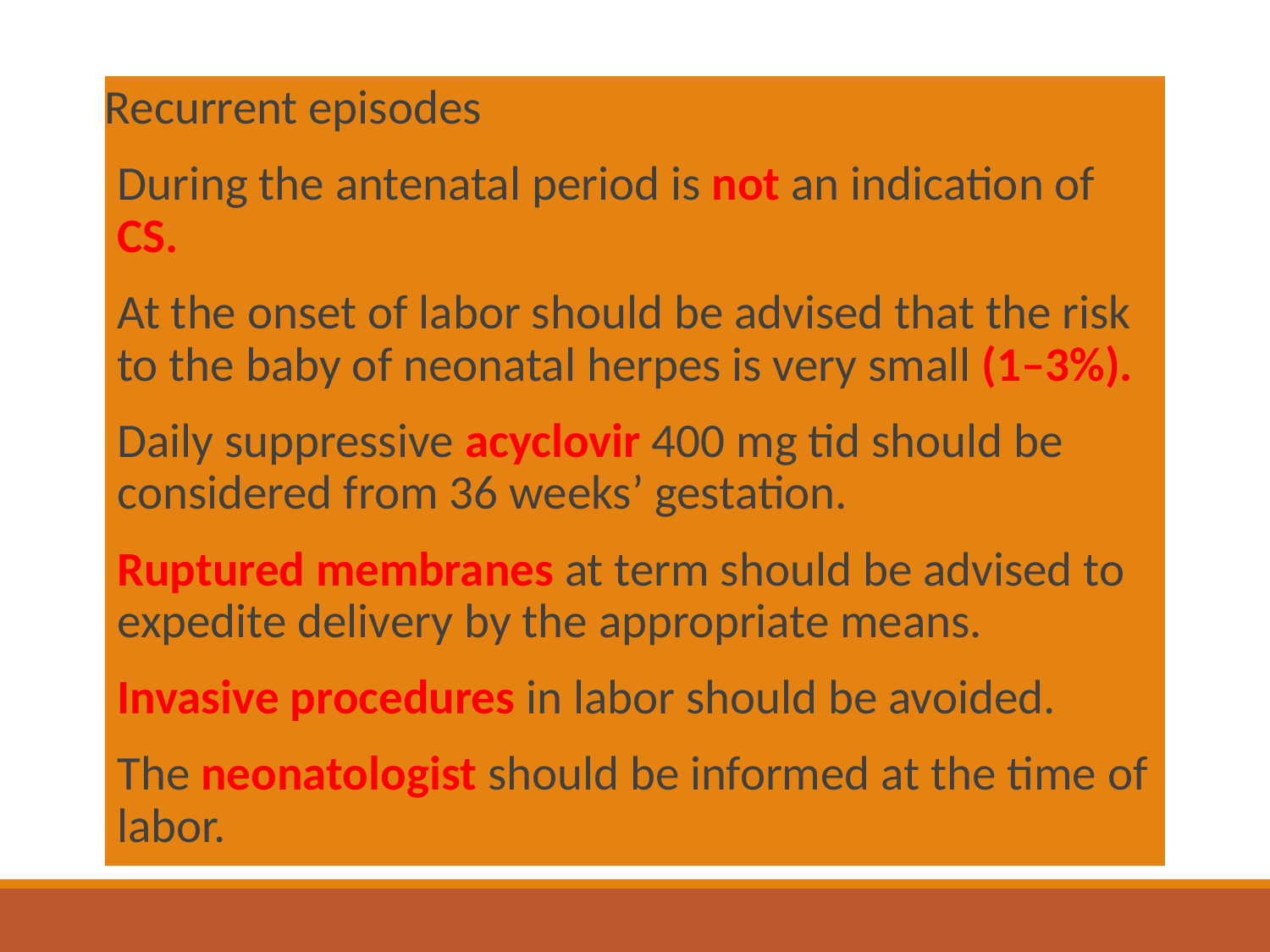

Recurrent episodes
During the antenatal period is not an indication of CS.
At the onset of labor should be advised that the risk to the baby of neonatal herpes is very small (1–3%).
Daily suppressive acyclovir 400 mg tid should be considered from 36 weeks’ gestation.
Ruptured membranes at term should be advised to expedite delivery by the appropriate means.
Invasive procedures in labor should be avoided.
The neonatologist should be informed at the time of labor.